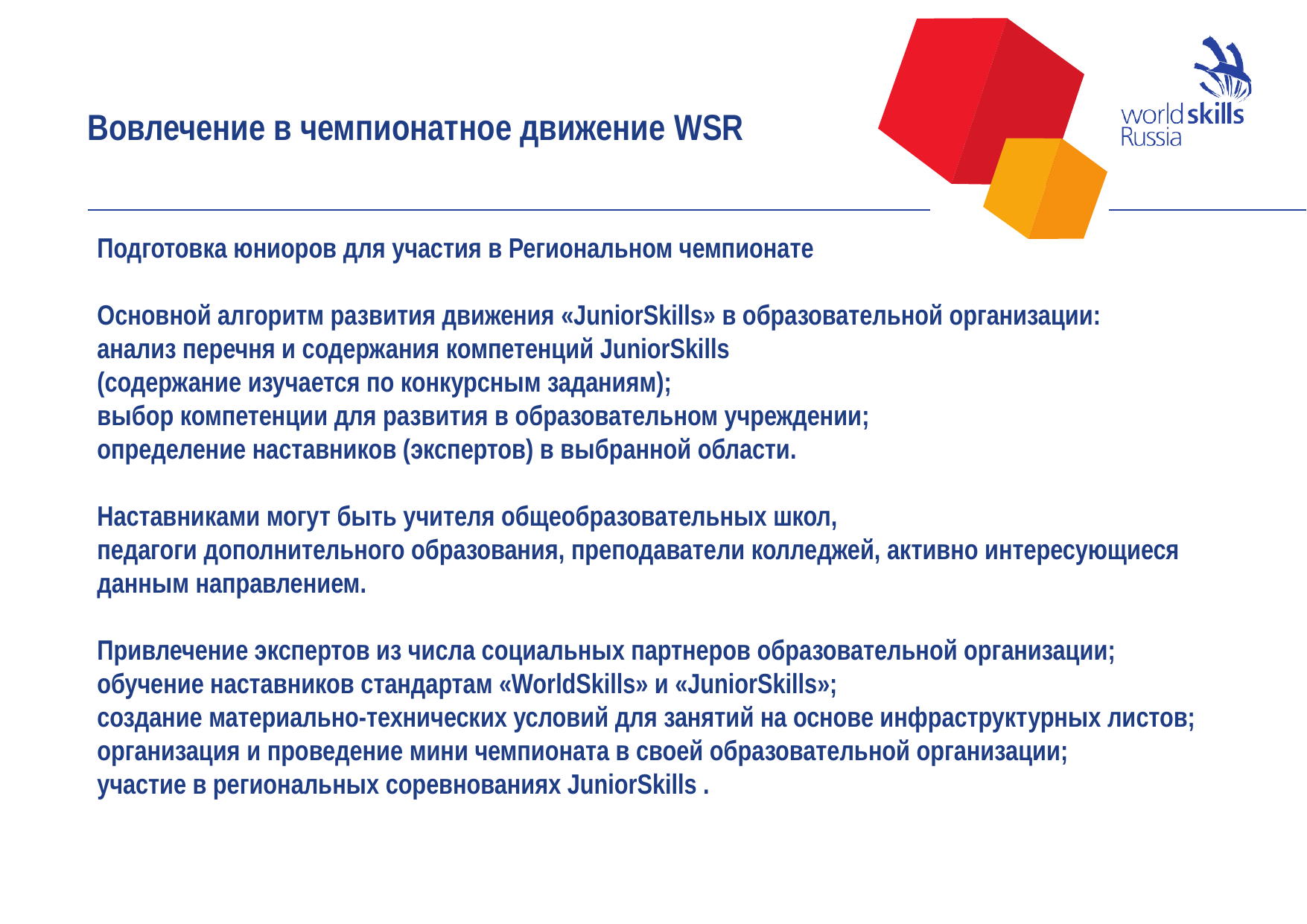

# Вовлечение в чемпионатное движение WSR
Подготовка юниоров для участия в Региональном чемпионате

Основной алгоритм развития движения «JuniorSkills» в образовательной организации:
анализ перечня и содержания компетенций JuniorSkills
(содержание изучается по конкурсным заданиям);
выбор компетенции для развития в образовательном учреждении;
определение наставников (экспертов) в выбранной области.

Наставниками могут быть учителя общеобразовательных школ,
педагоги дополнительного образования, преподаватели колледжей, активно интересующиеся данным направлением.

Привлечение экспертов из числа социальных партнеров образовательной организации;
обучение наставников стандартам «WorldSkills» и «JuniorSkills»;
создание материально-технических условий для занятий на основе инфраструктурных листов; организация и проведение мини чемпионата в своей образовательной организации;
участие в региональных соревнованиях JuniorSkills .